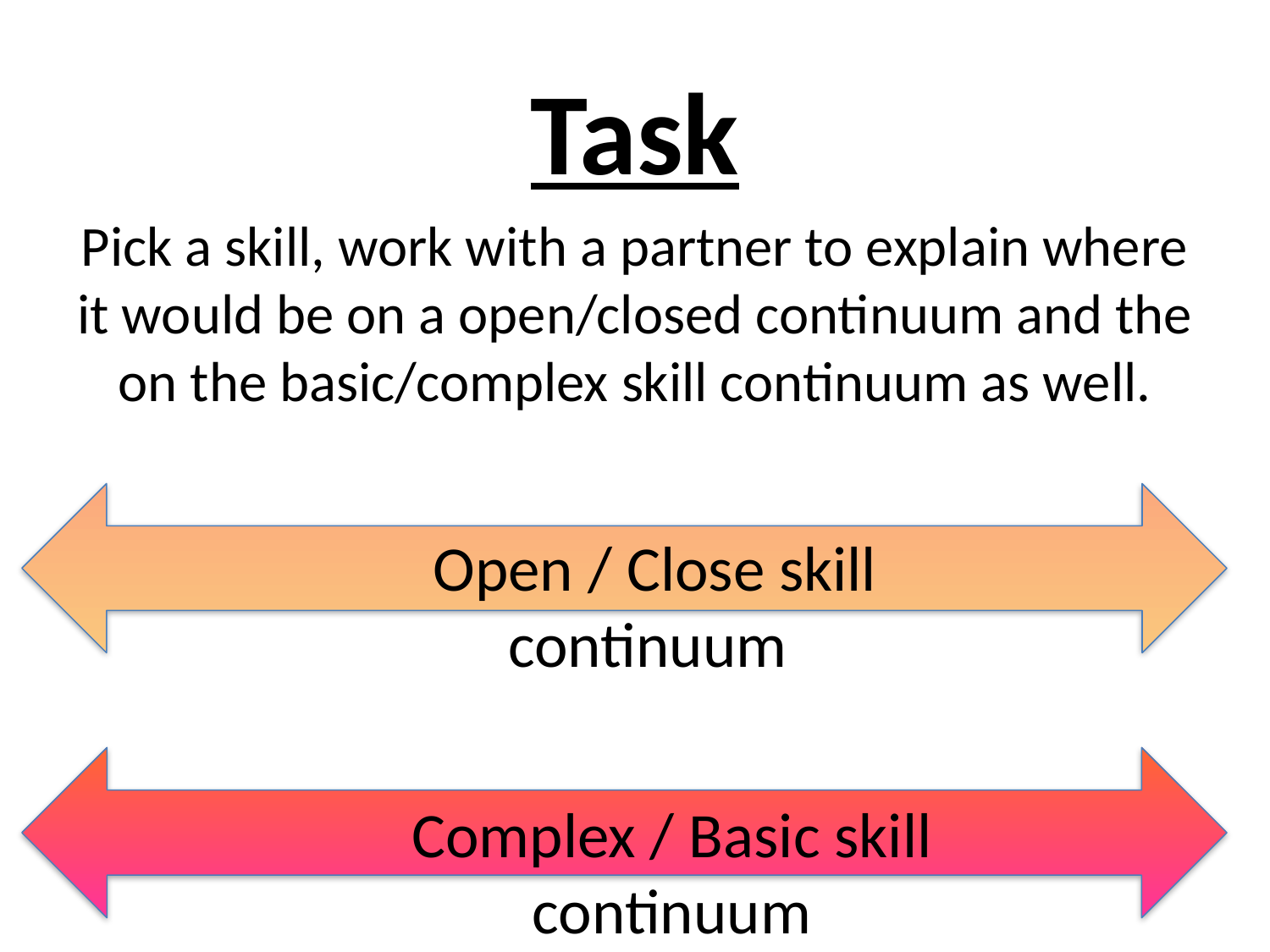

Task
Pick a skill, work with a partner to explain where it would be on a open/closed continuum and the on the basic/complex skill continuum as well.

Open / Close skill continuum

Complex / Basic skill continuum